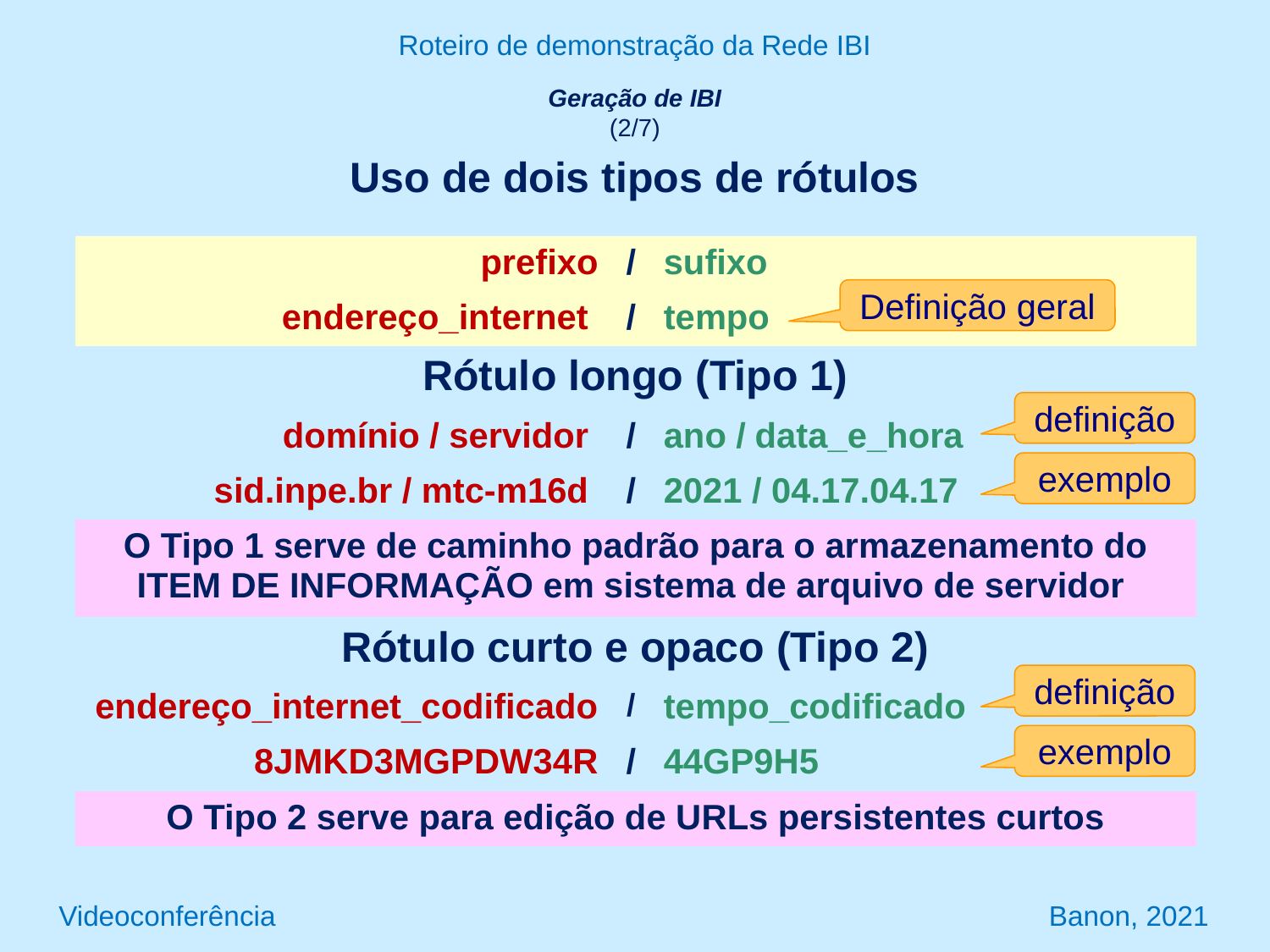

Roteiro de demonstração da Rede IBI
Geração de IBI
(2/7)
Uso de dois tipos de rótulos
| prefixo | / | sufixo |
| --- | --- | --- |
| endereço\_internet | / | tempo |
| Rótulo longo (Tipo 1) |  |  |
| domínio / servidor | / | ano / data\_e\_hora |
| sid.inpe.br / mtc-m16d | / | 2021 / 04.17.04.17 |
| O Tipo 1 serve de caminho padrão para o armazenamento do ITEM DE INFORMAÇÃO em sistema de arquivo de servidor |  |  |
| Rótulo curto e opaco (Tipo 2) |  |  |
| endereço\_internet\_codificado | / | tempo\_codificado |
| 8JMKD3MGPDW34R | / | 44GP9H5 |
| O Tipo 2 serve para edição de URLs persistentes curtos |  |  |
Definição geral
definição
exemplo
definição
exemplo
Videoconferência                                                                                                   Banon, 2021